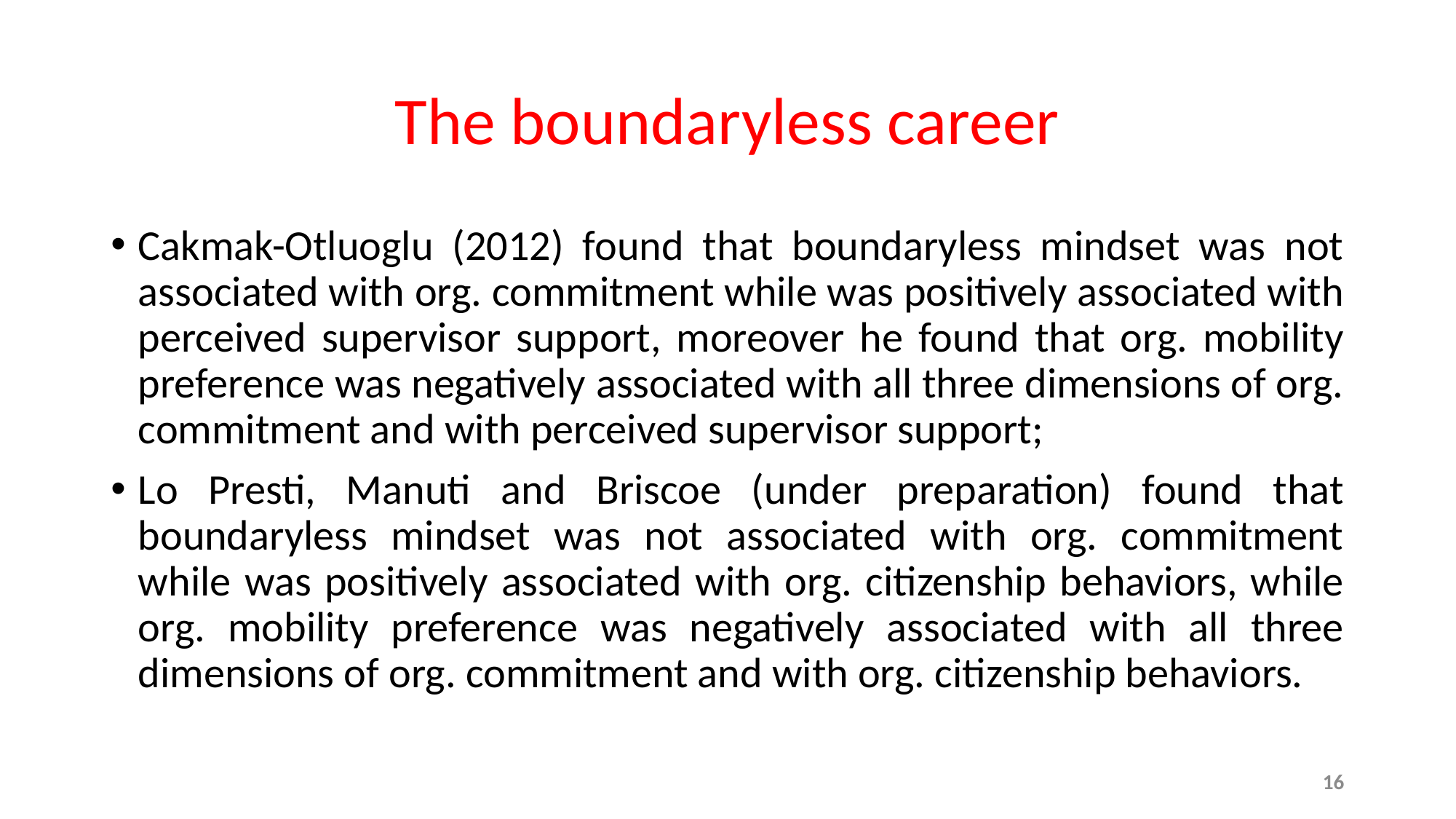

# The boundaryless career
Cakmak-Otluoglu (2012) found that boundaryless mindset was not associated with org. commitment while was positively associated with perceived supervisor support, moreover he found that org. mobility preference was negatively associated with all three dimensions of org. commitment and with perceived supervisor support;
Lo Presti, Manuti and Briscoe (under preparation) found that boundaryless mindset was not associated with org. commitment while was positively associated with org. citizenship behaviors, while org. mobility preference was negatively associated with all three dimensions of org. commitment and with org. citizenship behaviors.
16